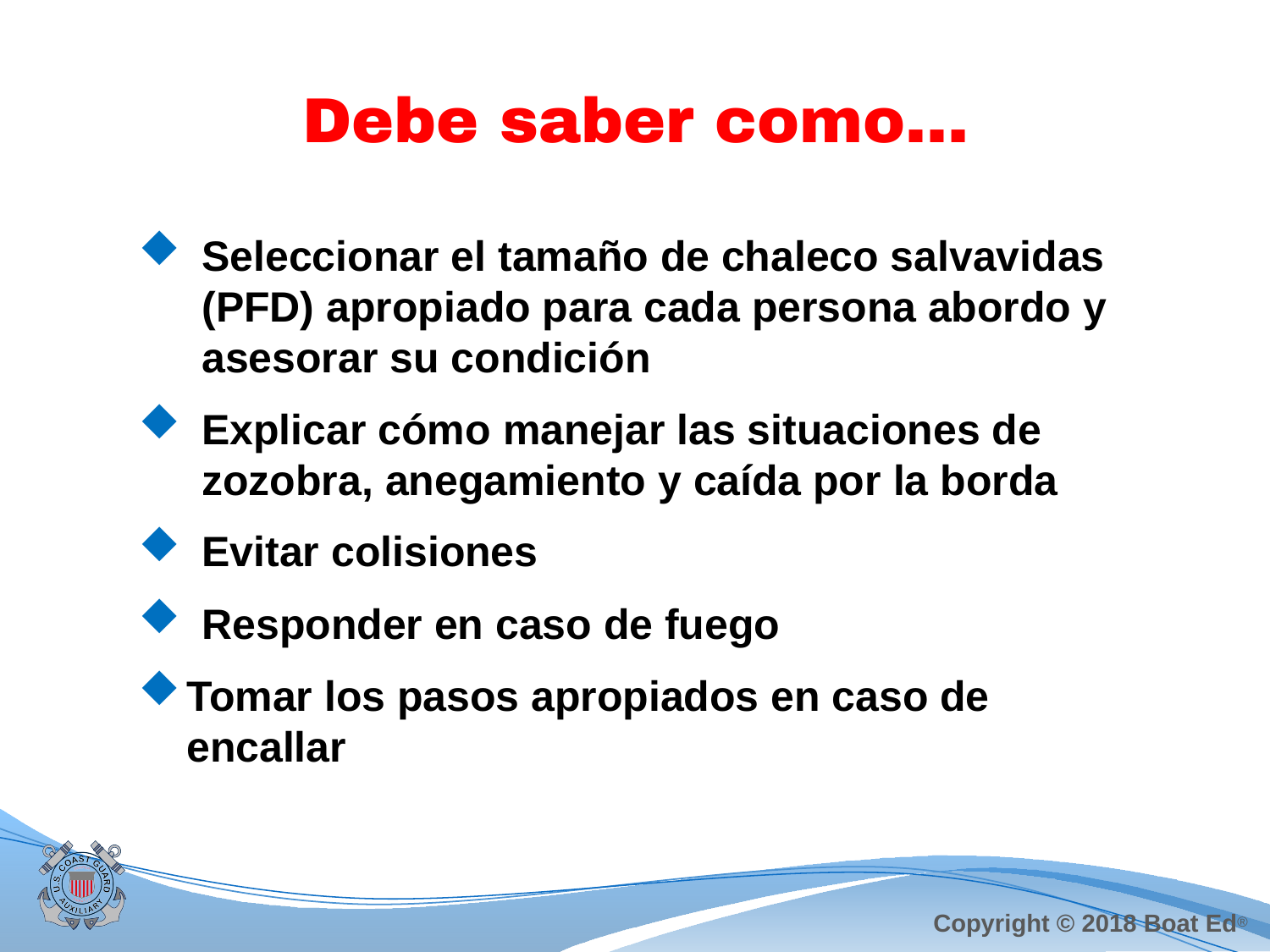

# Debe saber como…
Seleccionar el tamaño de chaleco salvavidas (PFD) apropiado para cada persona abordo y asesorar su condición
Explicar cómo manejar las situaciones de zozobra, anegamiento y caída por la borda
Evitar colisiones
Responder en caso de fuego
Tomar los pasos apropiados en caso de encallar